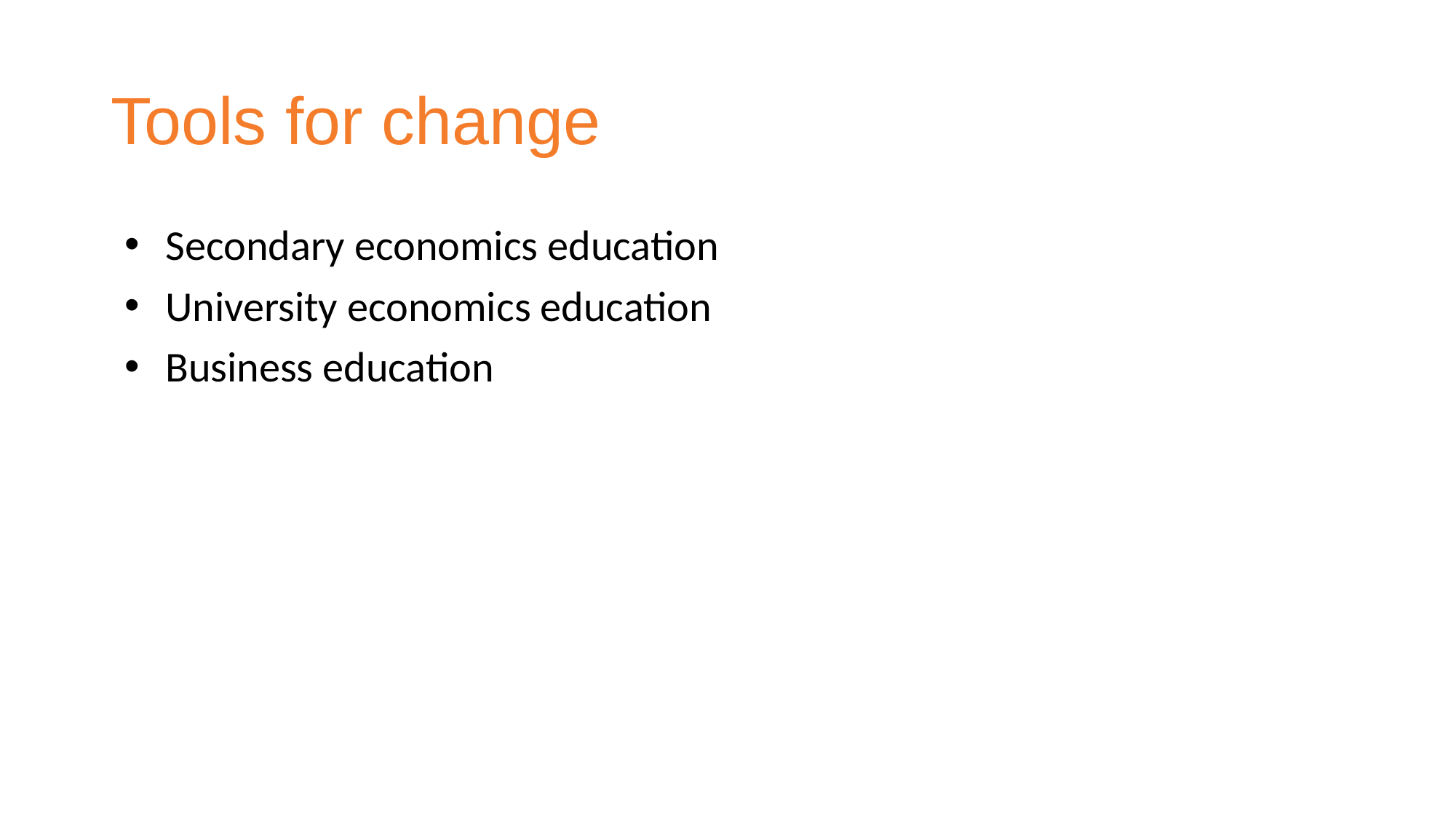

# Tools for change
Secondary economics education
University economics education
Business education